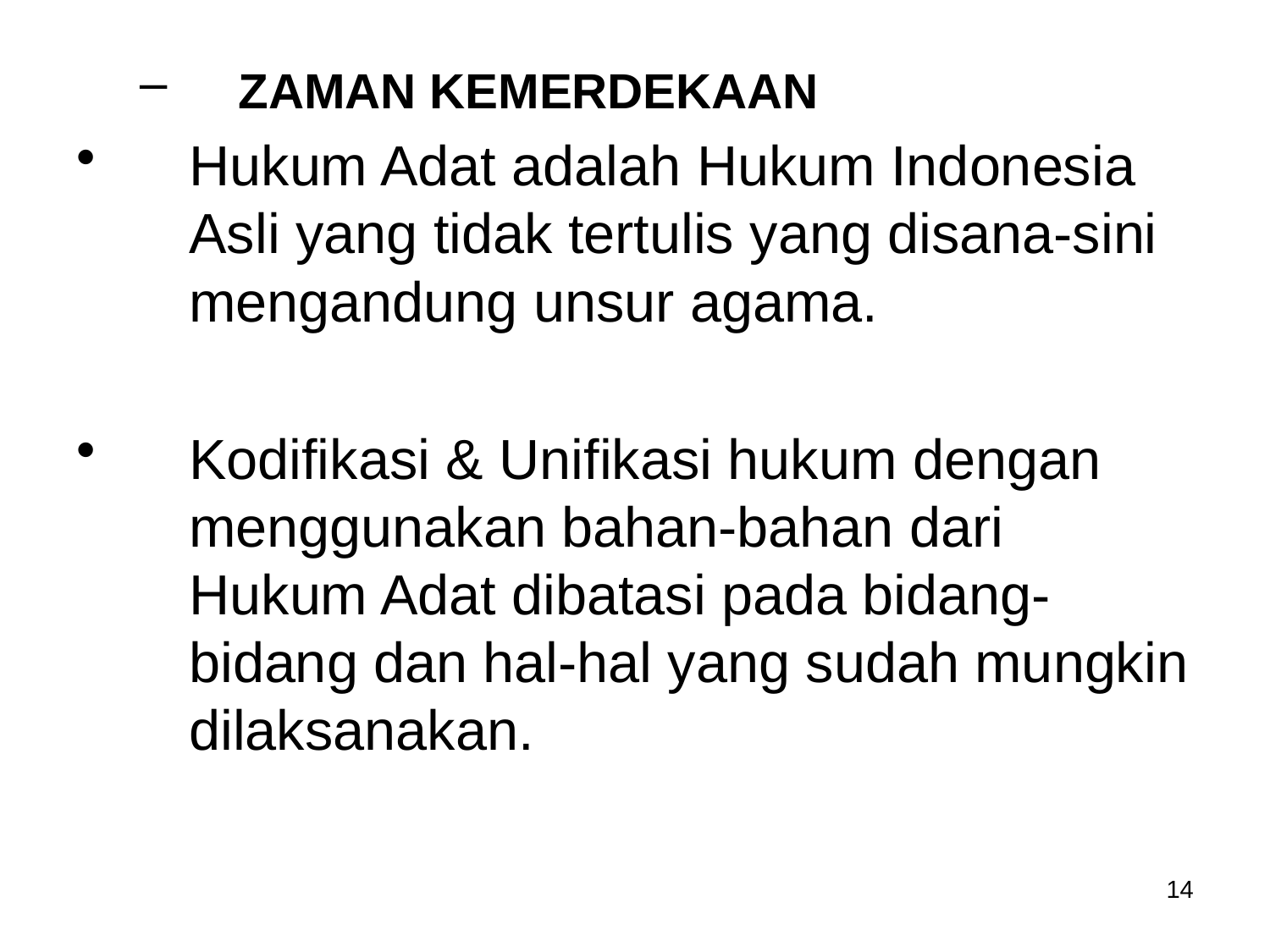

ZAMAN KEMERDEKAAN
Hukum Adat adalah Hukum Indonesia Asli yang tidak tertulis yang disana-sini mengandung unsur agama.

Kodifikasi & Unifikasi hukum dengan menggunakan bahan-bahan dari Hukum Adat dibatasi pada bidang-bidang dan hal-hal yang sudah mungkin dilaksanakan.
14